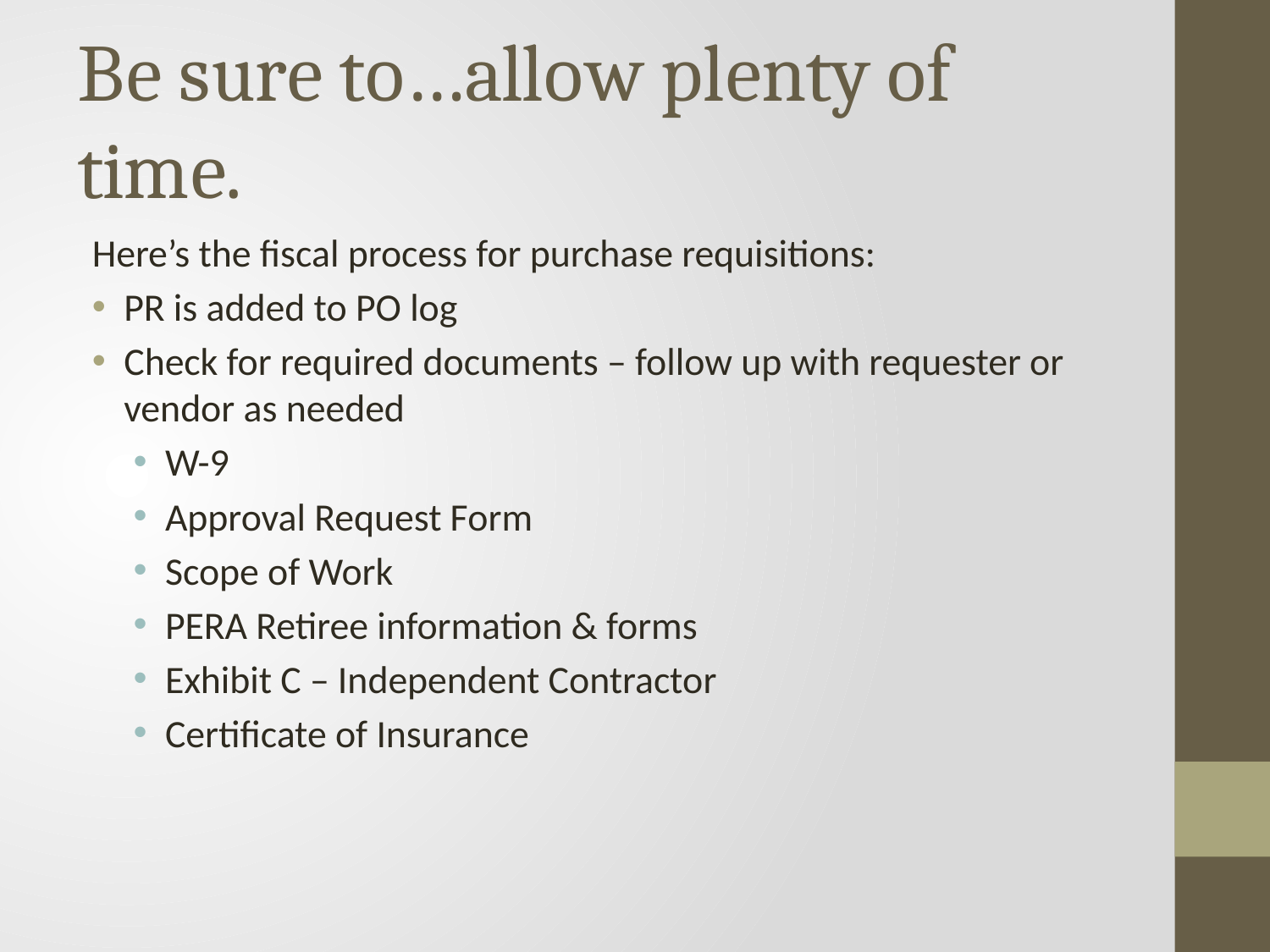

# Be sure to…allow plenty of time.
Here’s the fiscal process for purchase requisitions:
PR is added to PO log
Check for required documents – follow up with requester or vendor as needed
W-9
Approval Request Form
Scope of Work
PERA Retiree information & forms
Exhibit C – Independent Contractor
Certificate of Insurance